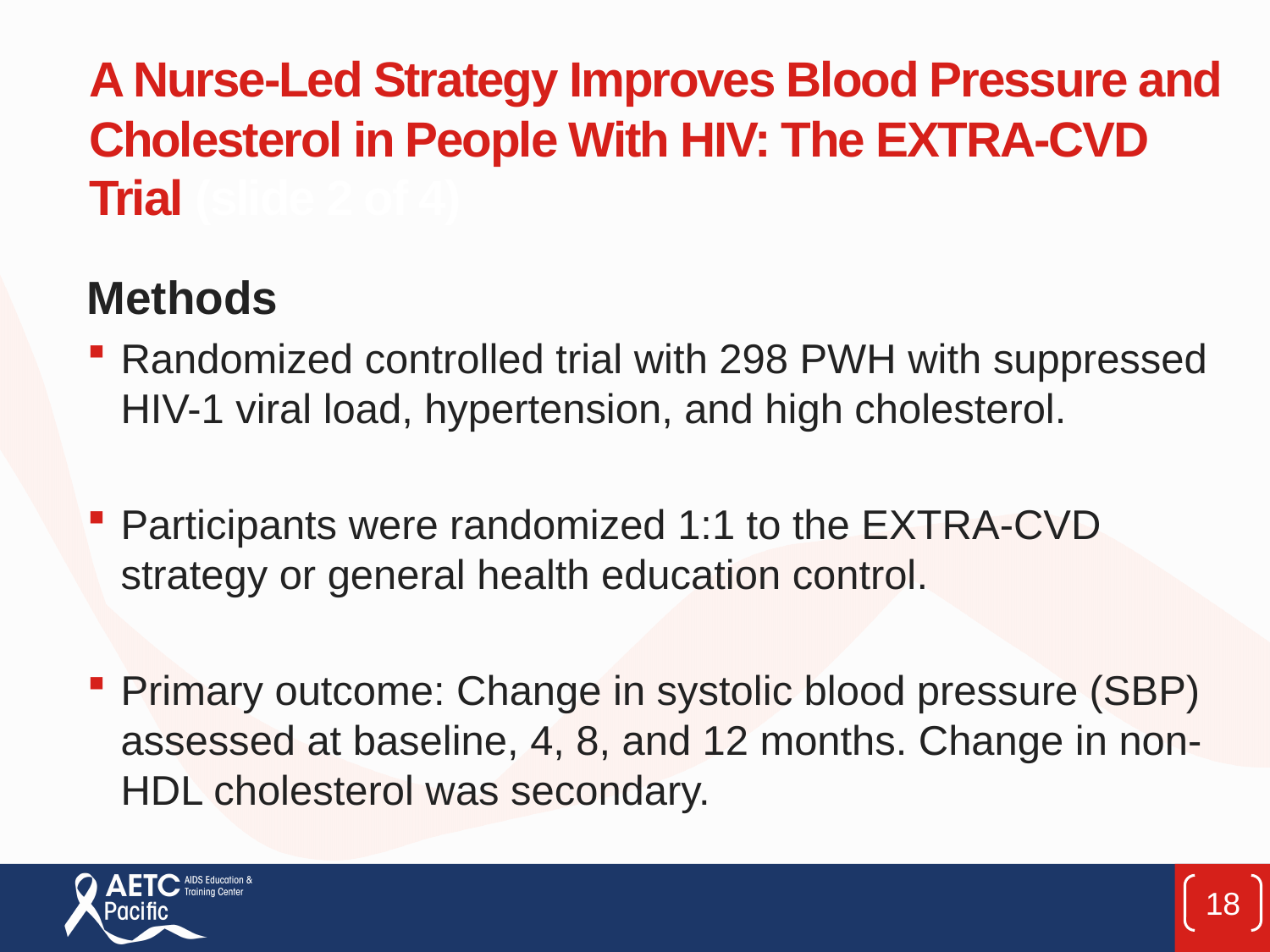

# A Nurse-Led Strategy Improves Blood Pressure and Cholesterol in People With HIV: The EXTRA-CVD Trial (slide 2 of 4)
Methods
Randomized controlled trial with 298 PWH with suppressed HIV-1 viral load, hypertension, and high cholesterol.

Participants were randomized 1:1 to the EXTRA-CVD strategy or general health education control.

Primary outcome: Change in systolic blood pressure (SBP) assessed at baseline, 4, 8, and 12 months. Change in non-HDL cholesterol was secondary.
18